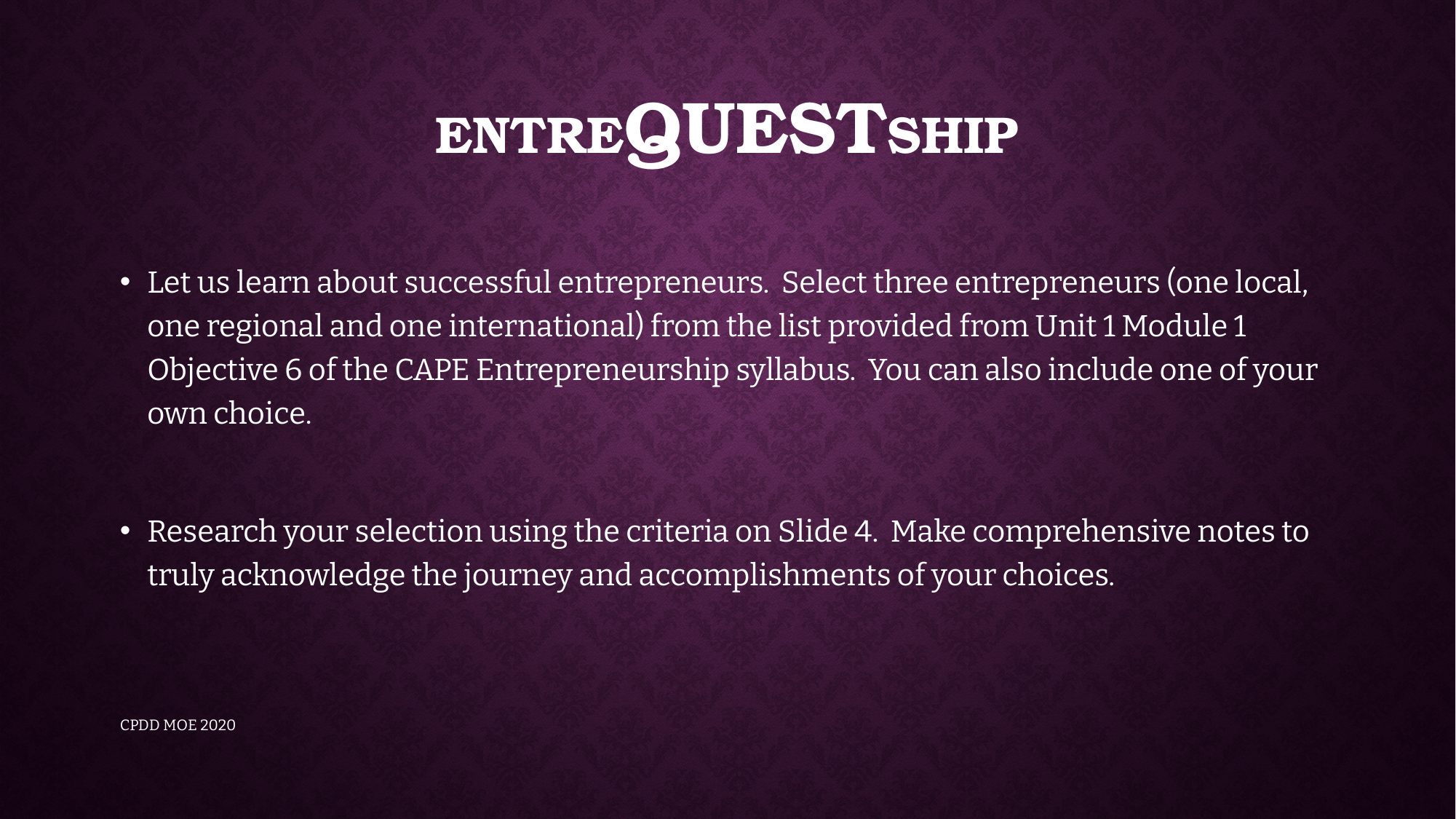

# EntreQuestShip
Let us learn about successful entrepreneurs.  Select three entrepreneurs (one local, one regional and one international) from the list provided from Unit 1 Module 1 Objective 6 of the CAPE Entrepreneurship syllabus.  You can also include one of your own choice.

Research your selection using the criteria on Slide 4.  Make comprehensive notes to truly acknowledge the journey and accomplishments of your choices.
CPDD MOE 2020